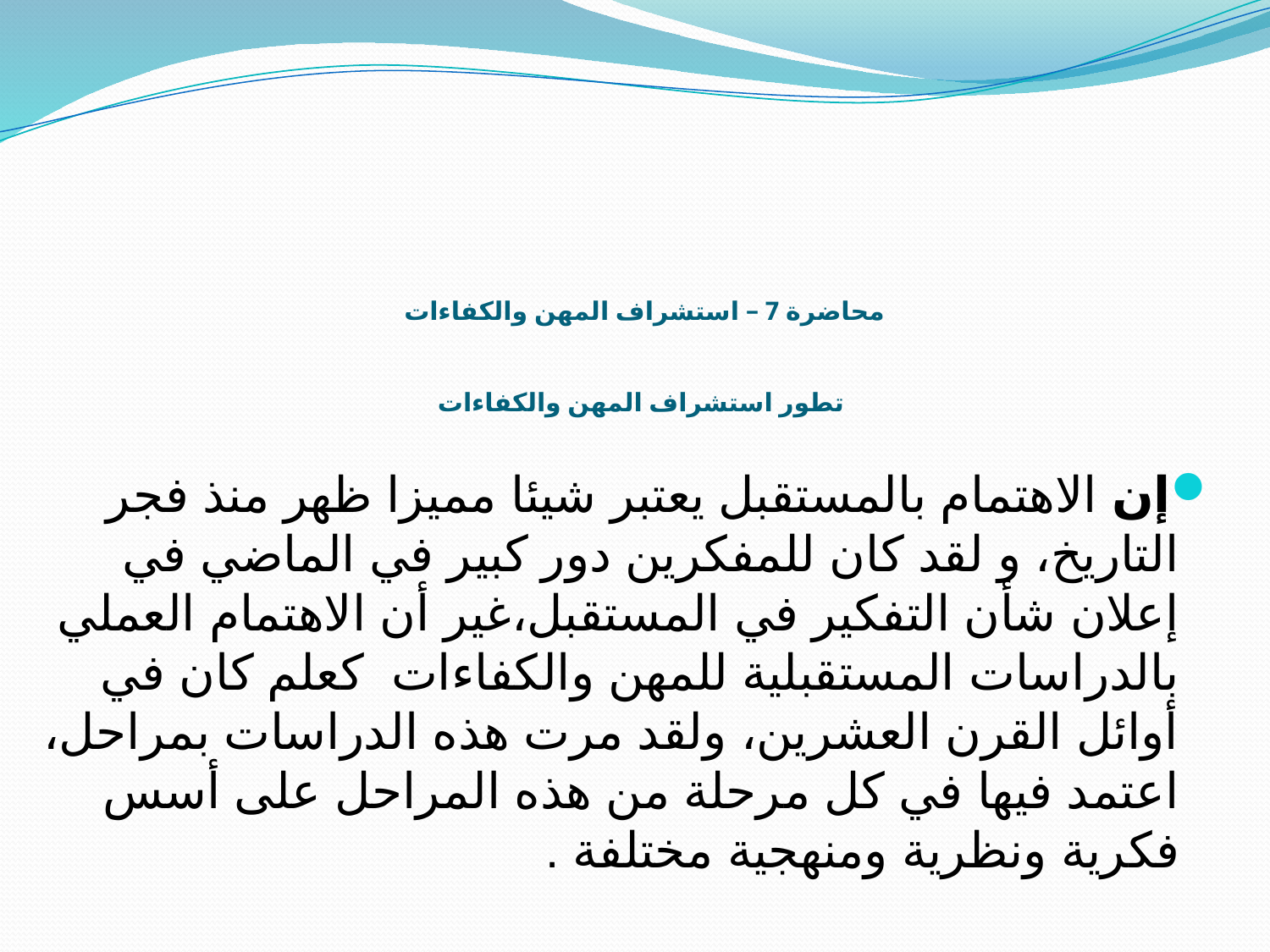

# محاضرة 7 – استشراف المهن والكفاءات تطور استشراف المهن والكفاءات
إن الاهتمام بالمستقبل يعتبر شيئا مميزا ظهر منذ فجر التاريخ، و لقد كان للمفكرين دور كبير في الماضي في إعلان شأن التفكير في المستقبل،غير أن الاهتمام العملي بالدراسات المستقبلية للمهن والكفاءات  كعلم كان في أوائل القرن العشرين، ولقد مرت هذه الدراسات بمراحل، اعتمد فيها في كل مرحلة من هذه المراحل على أسس فكرية ونظرية ومنهجية مختلفة .